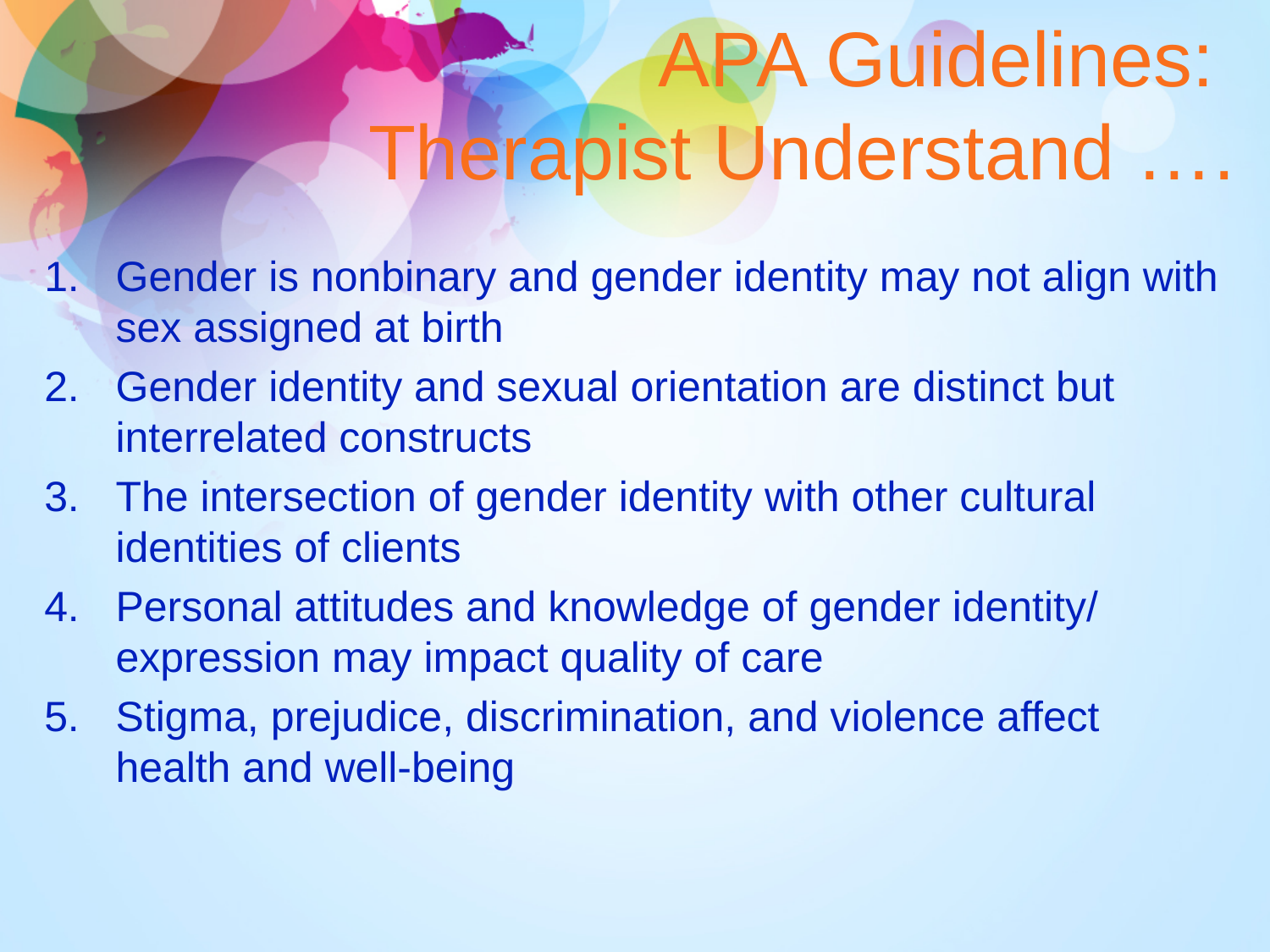

# APA Guidelines: Therapist Understand ….
Gender is nonbinary and gender identity may not align with sex assigned at birth
Gender identity and sexual orientation are distinct but interrelated constructs
The intersection of gender identity with other cultural identities of clients
Personal attitudes and knowledge of gender identity/ expression may impact quality of care
Stigma, prejudice, discrimination, and violence affect health and well-being